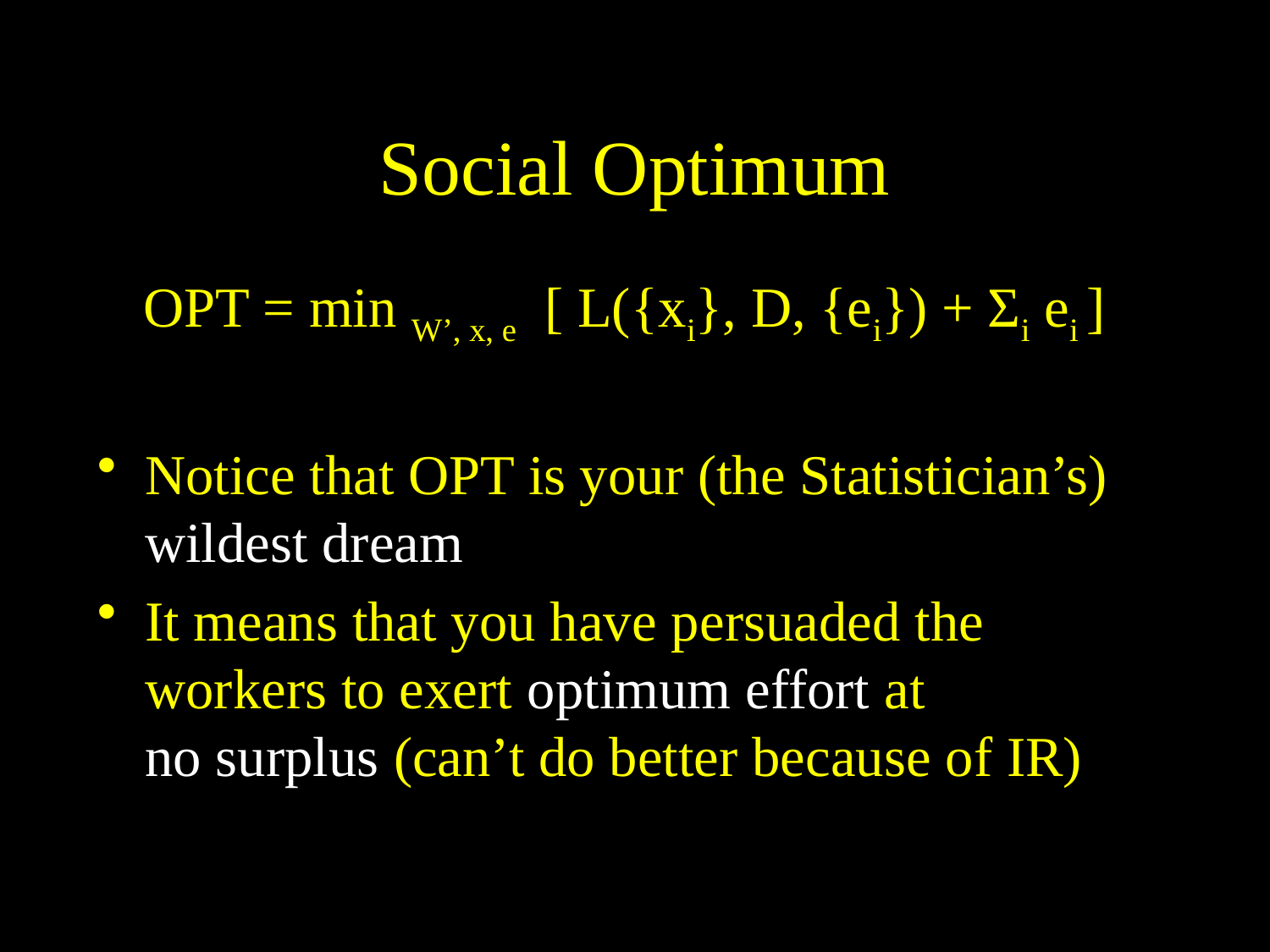

# Social Optimum
OPT = min W’, x, e  [ L({xi}, D, {ei}) + Σi ei ]

Notice that OPT is your (the Statistician’s) wildest dream
It means that you have persuaded the workers to exert optimum effort at             no surplus (can’t do better because of IR)